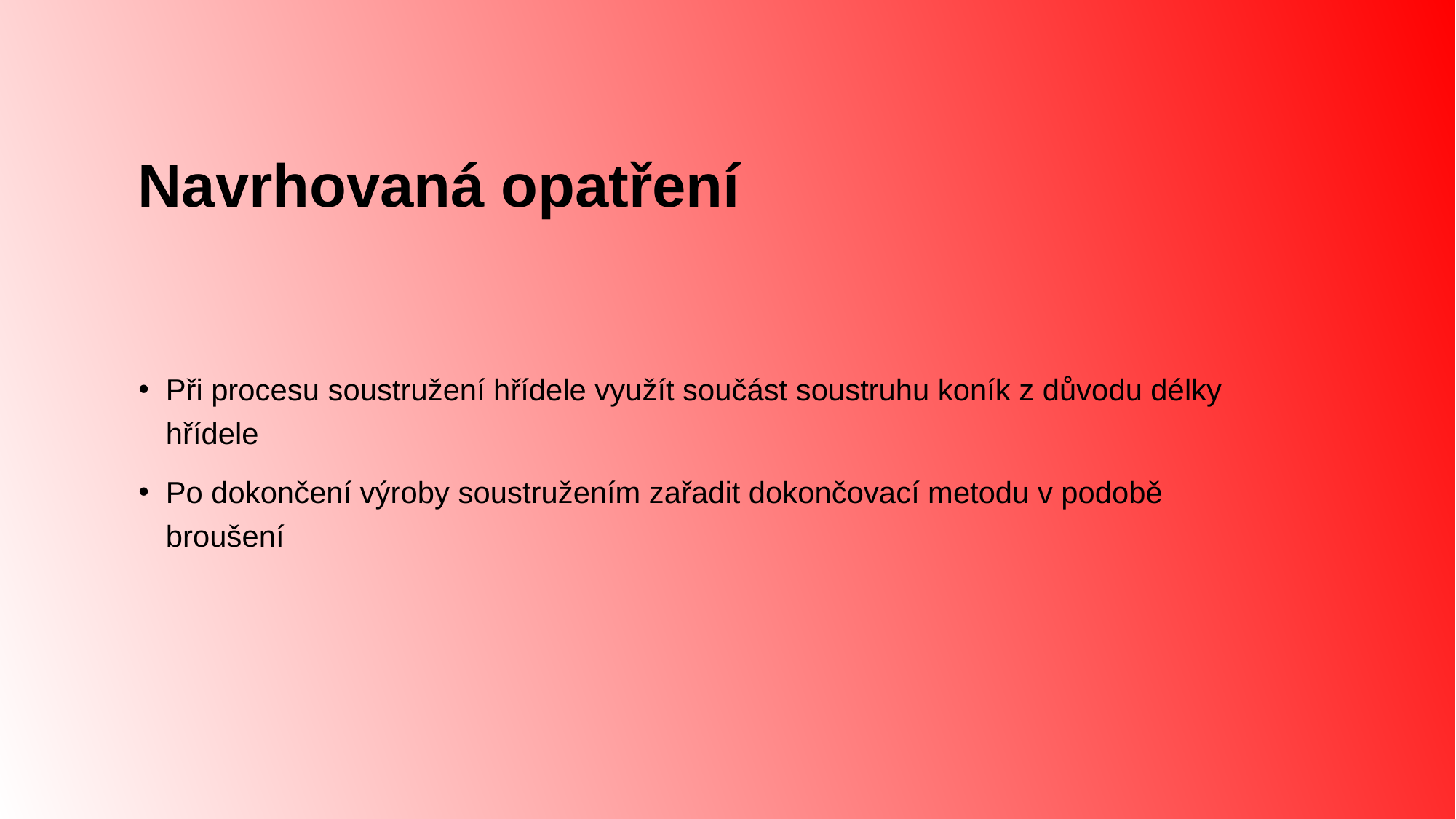

# Navrhovaná opatření

Při procesu soustružení hřídele využít součást soustruhu koník z důvodu délky hřídele
Po dokončení výroby soustružením zařadit dokončovací metodu v podobě broušení